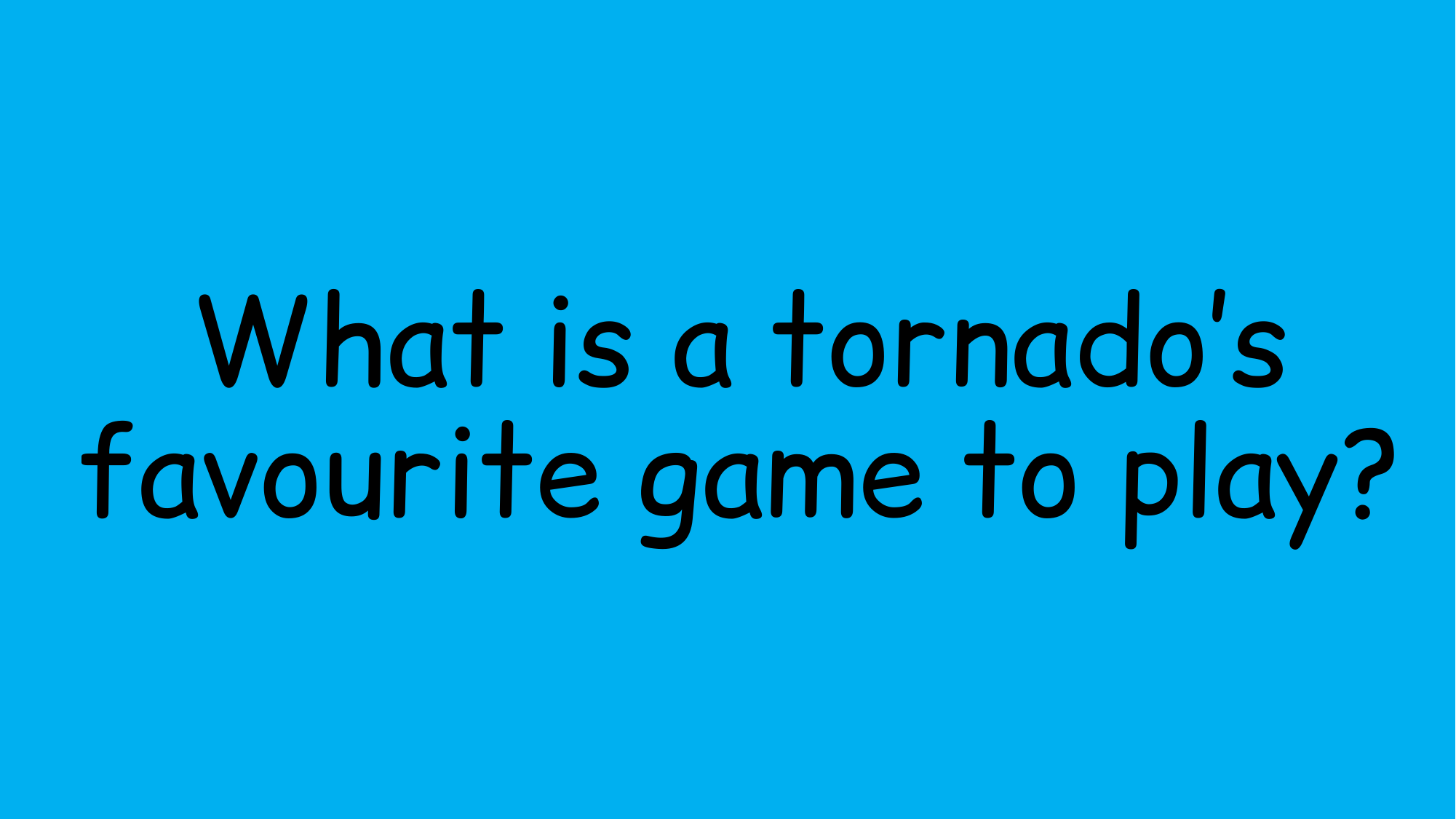

# What is a tornado’s favourite game to play?